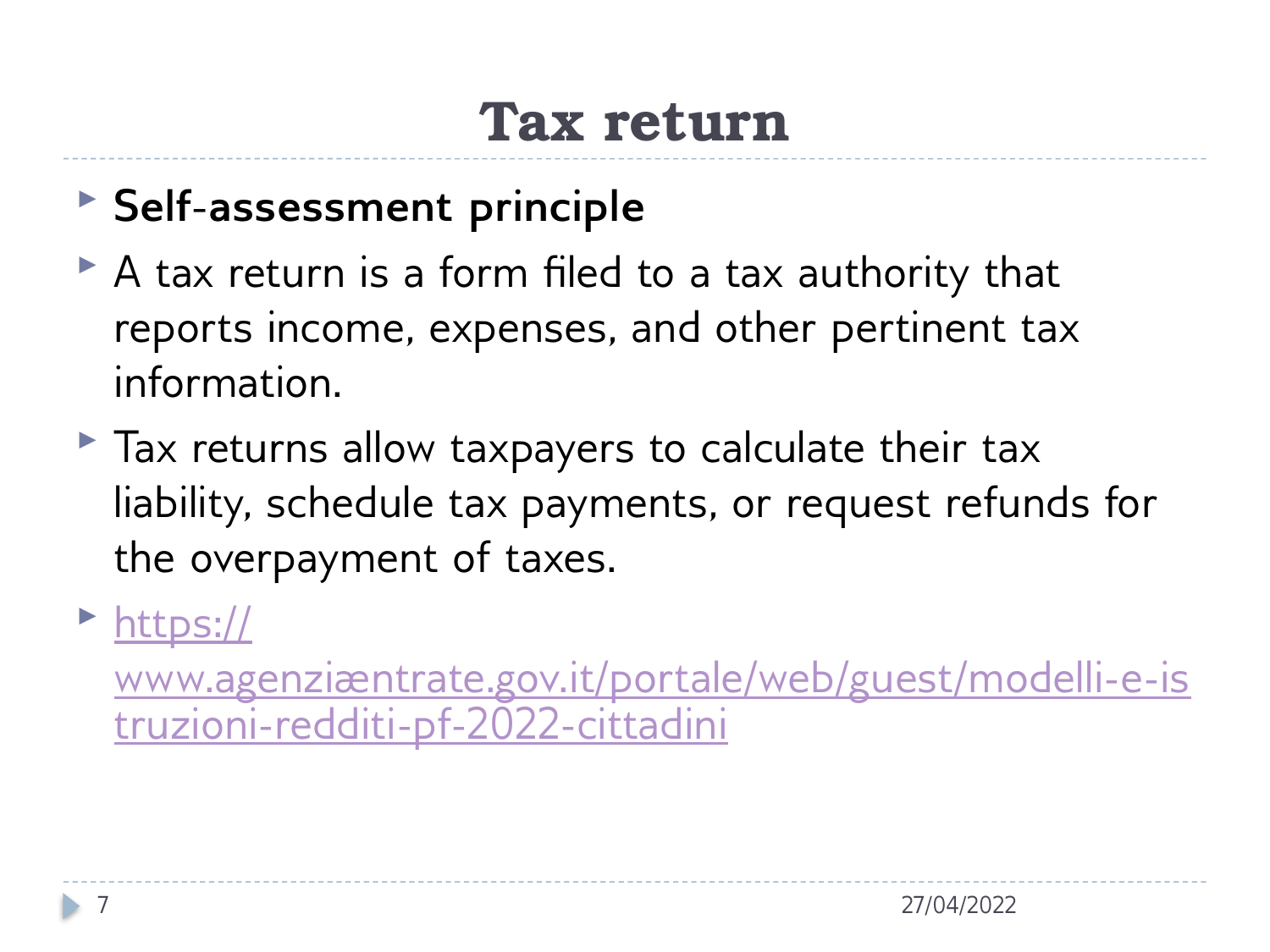

# Tax return
Self-assessment principle
A tax return is a form filed to a tax authority that reports income, expenses, and other pertinent tax information.
Tax returns allow taxpayers to calculate their tax liability, schedule tax payments, or request refunds for the overpayment of taxes.
https://www.agenziaentrate.gov.it/portale/web/guest/modelli-e-istruzioni-redditi-pf-2022-cittadini

7
27/04/2022